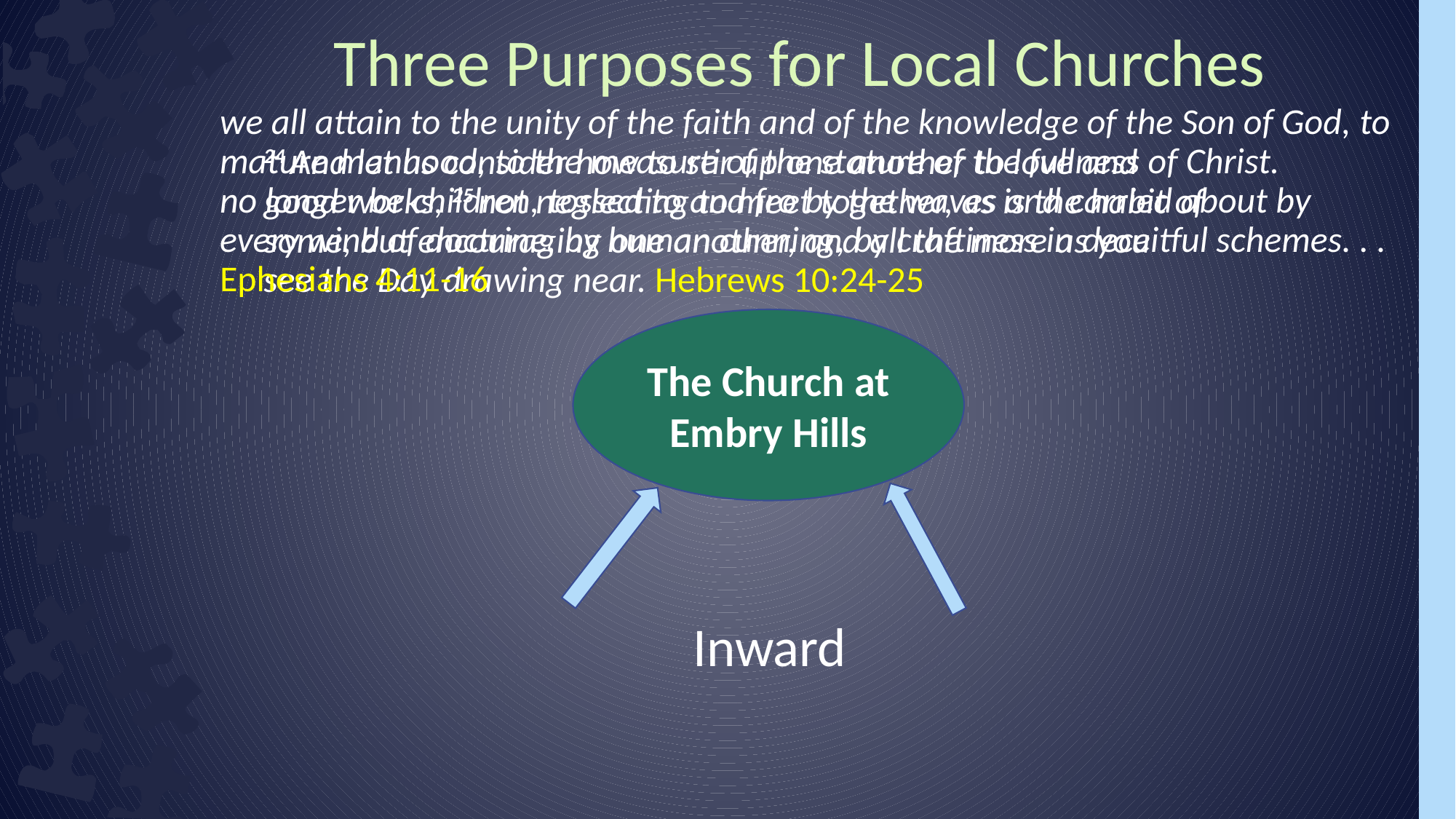

Three Purposes for Local Churches
we all attain to the unity of the faith and of the knowledge of the Son of God, to mature manhood, to the measure of the stature of the fullness of Christ.
no longer be children, tossed to and fro by the waves and carried about by every wind of doctrine, by human cunning, by craftiness in deceitful schemes. . . Ephesians 4:11-16
24 And let us consider how to stir up one another to love and good works, 25 not neglecting to meet together, as is the habit of some, but encouraging one another, and all the more as you see the Day drawing near. Hebrews 10:24-25
The Church at Embry Hills

Inward